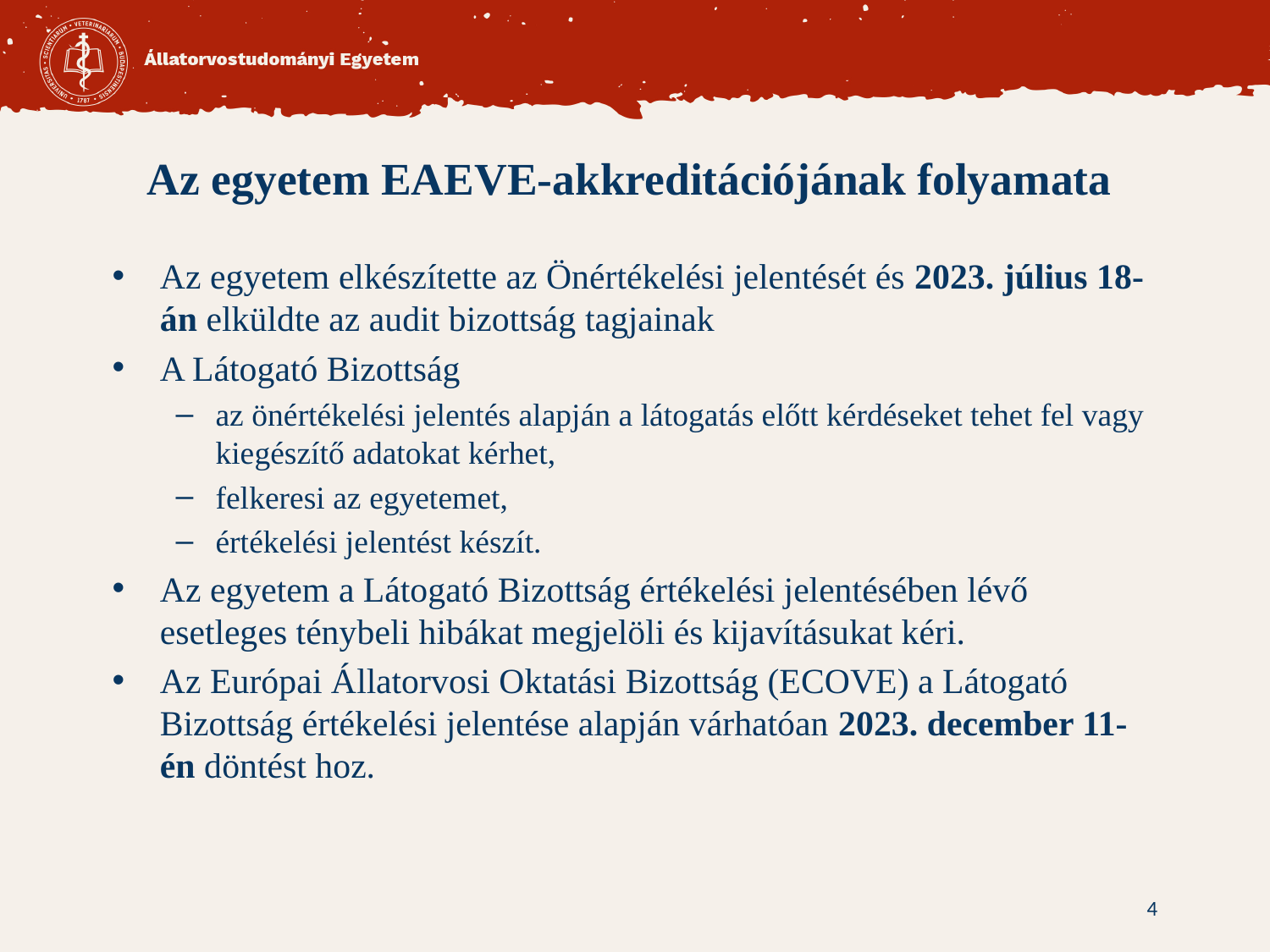

# Az egyetem EAEVE-akkreditációjának folyamata
Az egyetem elkészítette az Önértékelési jelentését és 2023. július 18-án elküldte az audit bizottság tagjainak
A Látogató Bizottság
az önértékelési jelentés alapján a látogatás előtt kérdéseket tehet fel vagy kiegészítő adatokat kérhet,
felkeresi az egyetemet,
értékelési jelentést készít.
Az egyetem a Látogató Bizottság értékelési jelentésében lévő esetleges ténybeli hibákat megjelöli és kijavításukat kéri.
Az Európai Állatorvosi Oktatási Bizottság (ECOVE) a Látogató Bizottság értékelési jelentése alapján várhatóan 2023. december 11-én döntést hoz.
4